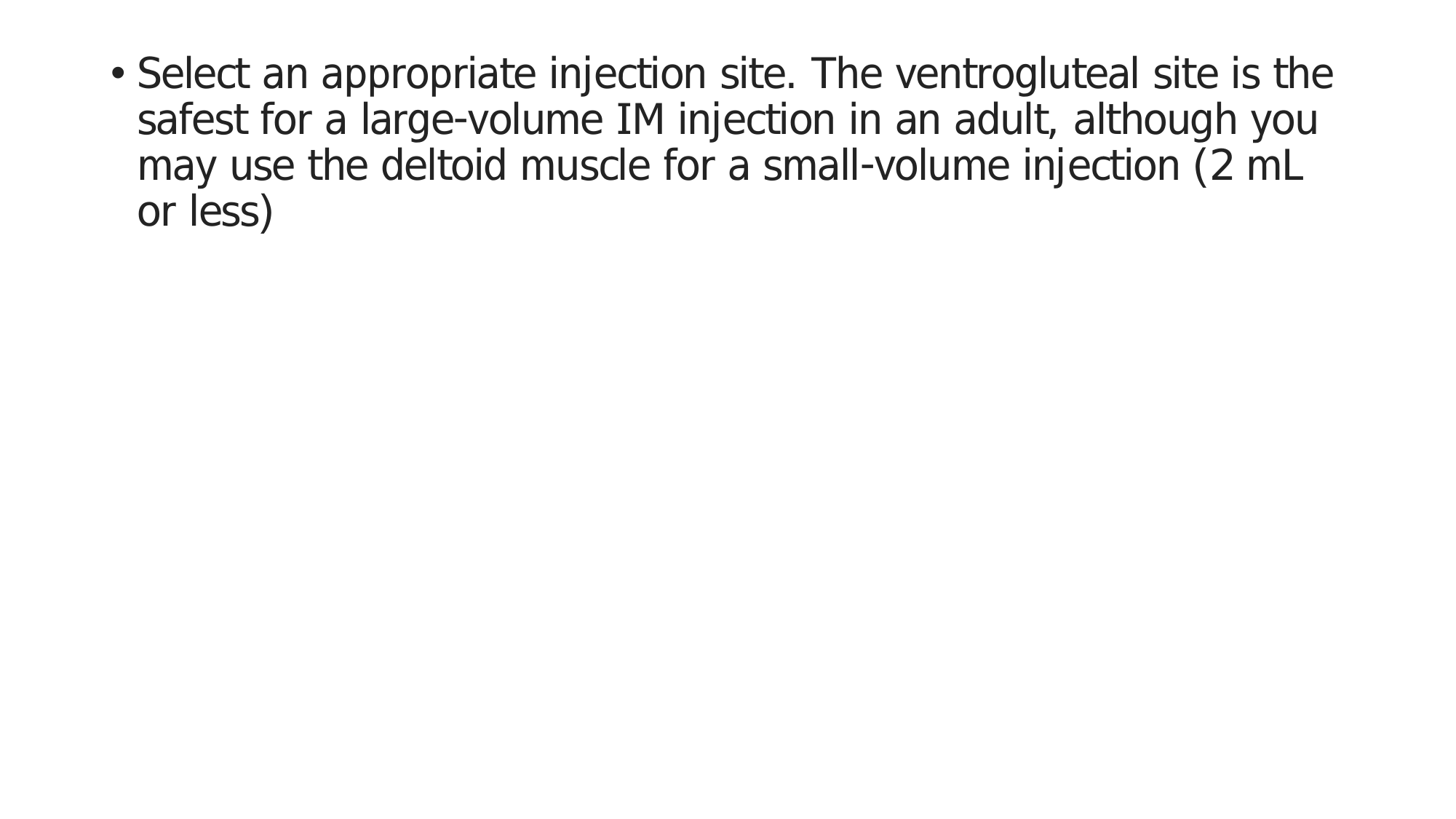

Select an appropriate injection site. The ventrogluteal site is the safest for a large-volume IM injection in an adult, although you may use the deltoid muscle for a small-volume injection (2 mL or less)